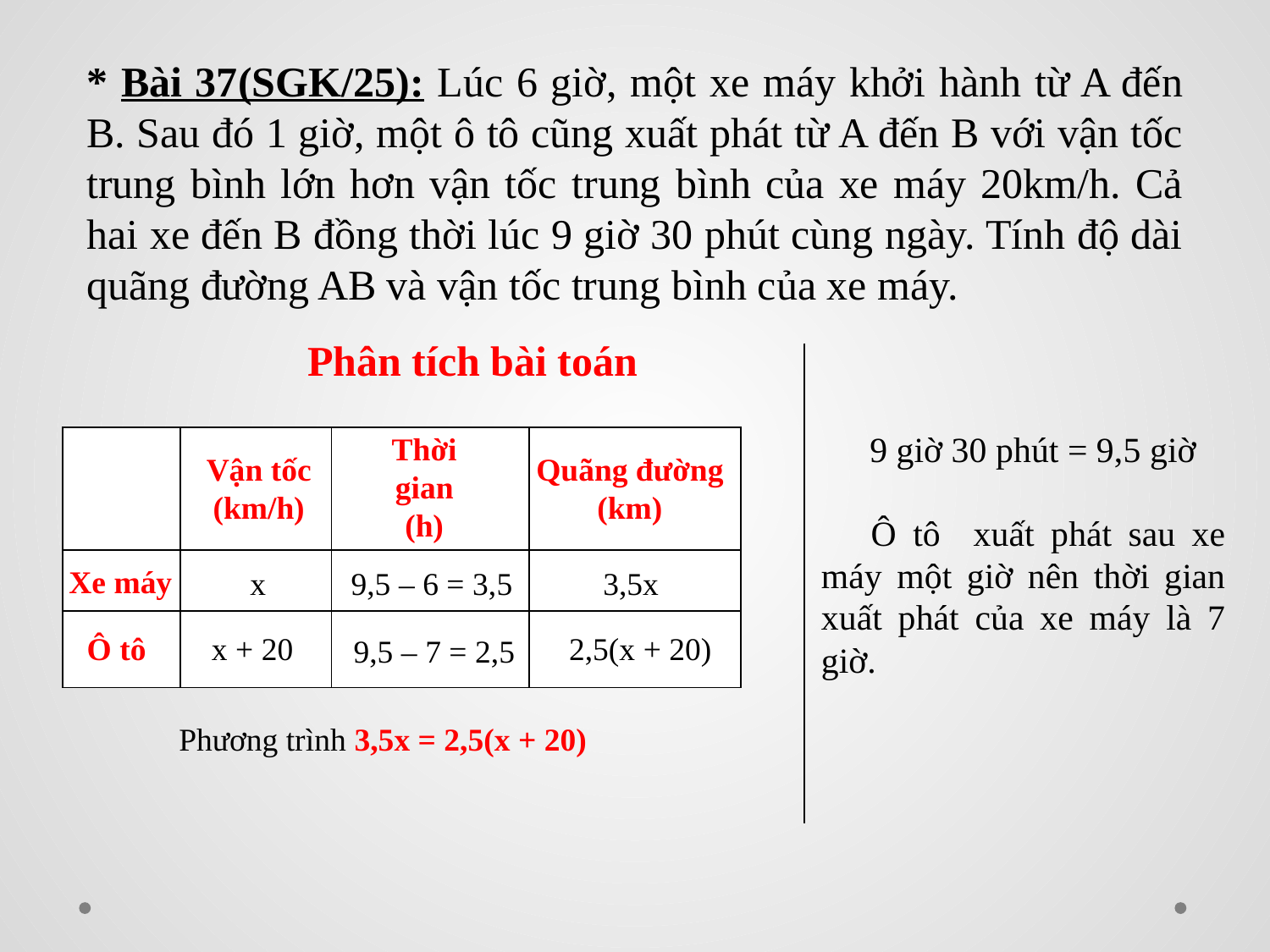

* Bài 37(SGK/25): Lúc 6 giờ, một xe máy khởi hành từ A đến B. Sau đó 1 giờ, một ô tô cũng xuất phát từ A đến B với vận tốc trung bình lớn hơn vận tốc trung bình của xe máy 20km/h. Cả hai xe đến B đồng thời lúc 9 giờ 30 phút cùng ngày. Tính độ dài quãng đường AB và vận tốc trung bình của xe máy.
Phân tích bài toán
9 giờ 30 phút = 9,5 giờ
Thời gian
(h)
|  |  |  |  |
| --- | --- | --- | --- |
|  |  |  |  |
|  |  |  |  |
Vận tốc
(km/h)
Quãng đường
(km)
   Ô tô  xuất phát sau xe máy một giờ nên thời gian xuất phát của xe máy là 7 giờ.
Xe máy
3,5x
x
9,5 – 6 = 3,5
Ô tô
2,5(x + 20)
x + 20
9,5 – 7 = 2,5
Phương trình 3,5x = 2,5(x + 20)